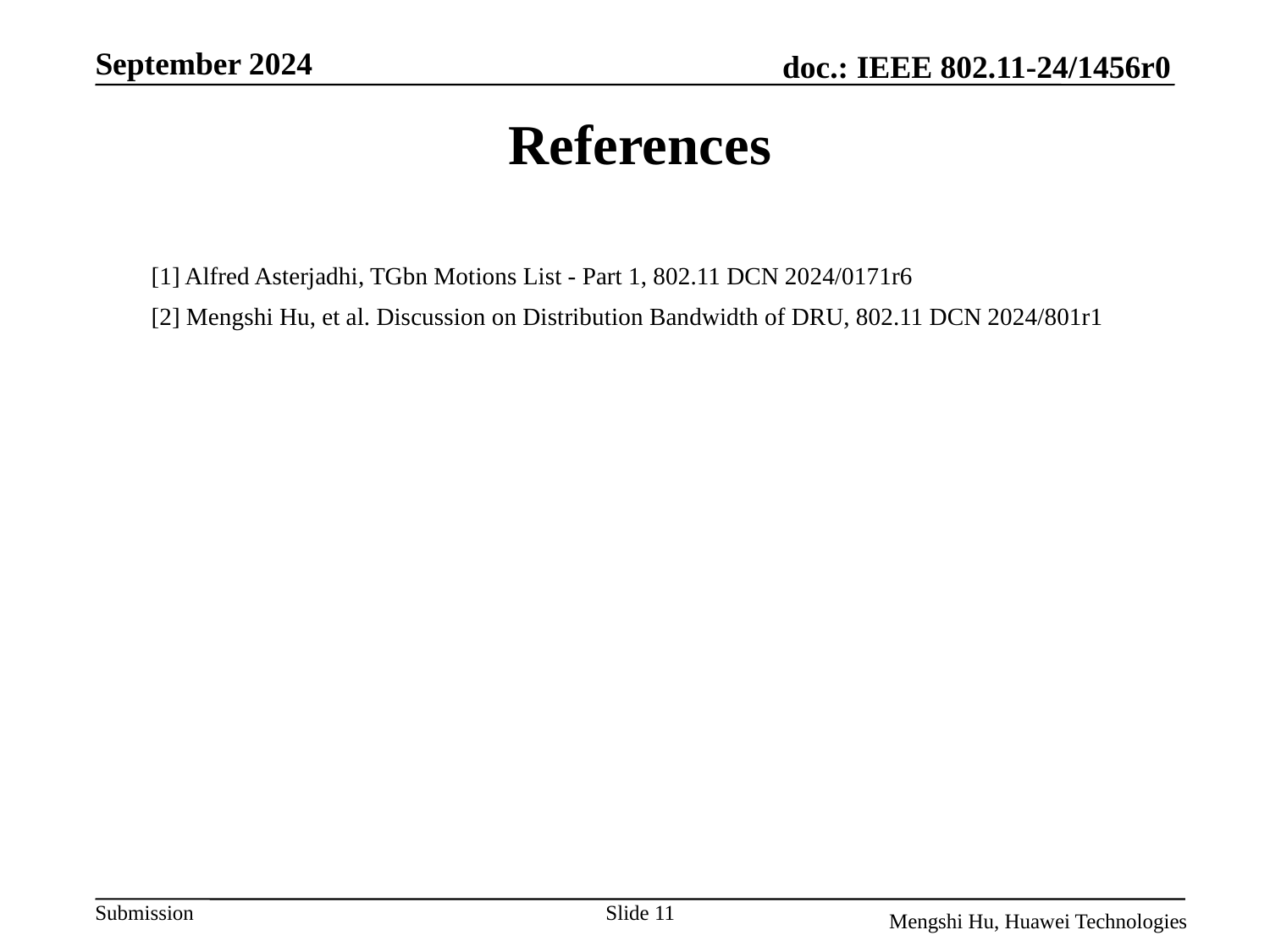

References
[1] Alfred Asterjadhi, TGbn Motions List - Part 1, 802.11 DCN 2024/0171r6
[2] Mengshi Hu, et al. Discussion on Distribution Bandwidth of DRU, 802.11 DCN 2024/801r1
Slide 11